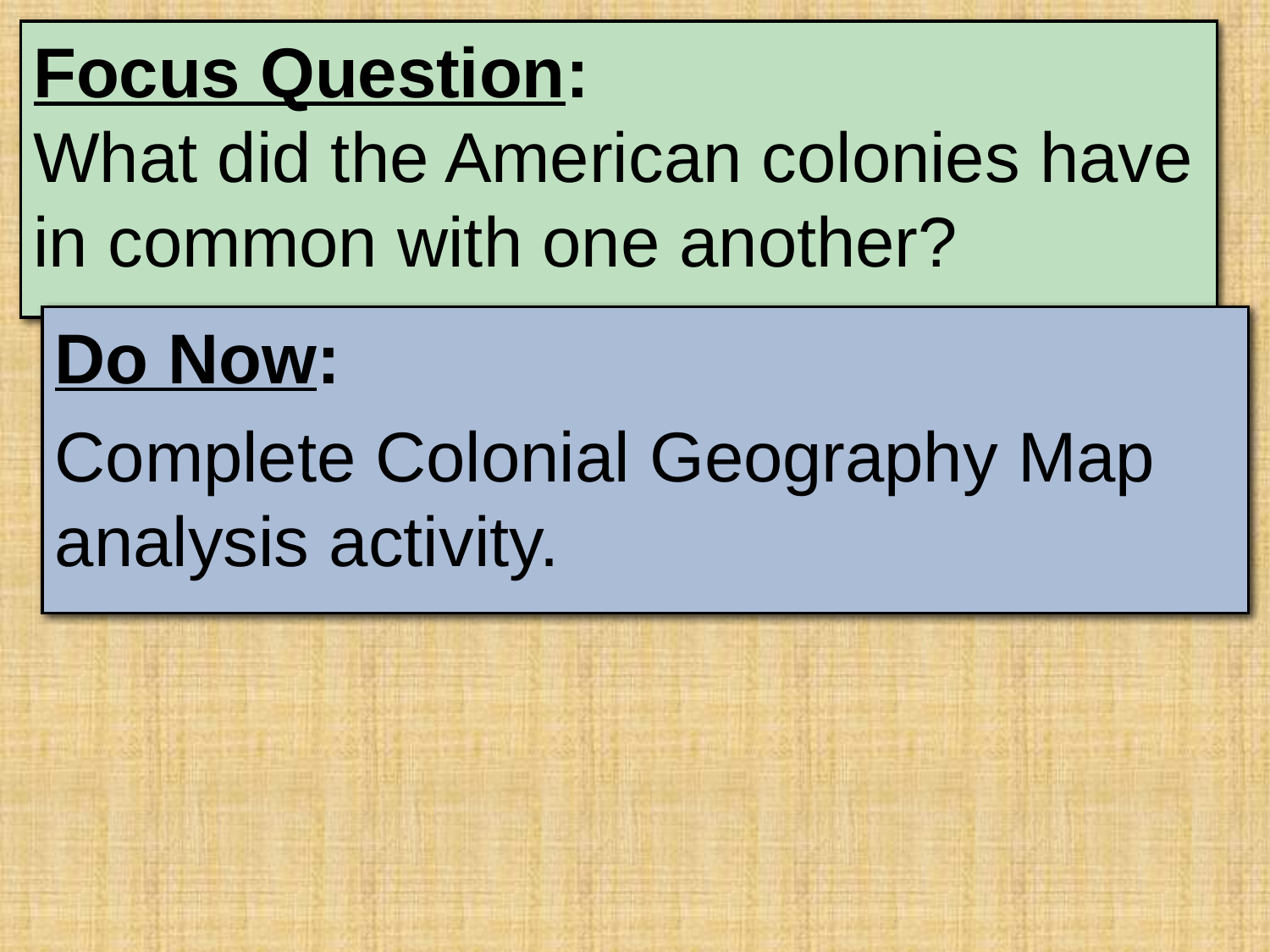

Focus Question:
What did the American colonies have in common with one another?

Do Now:
Complete Colonial Geography Map analysis activity.